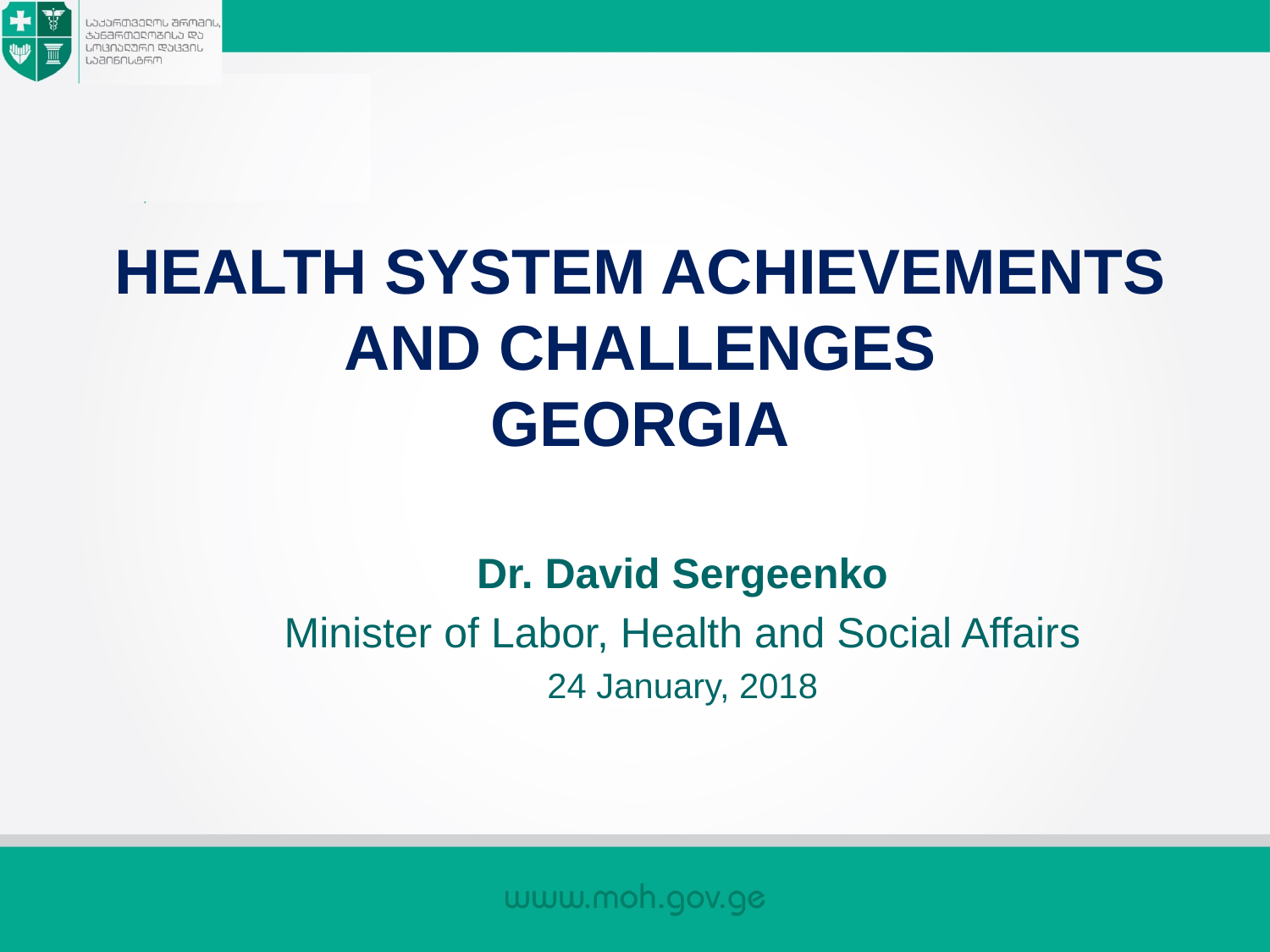

# HEALTH SYSTEM ACHIEVEMENTS AND CHALLENGES GEORGIA
Dr. David Sergeenko
Minister of Labor, Health and Social Affairs
24 January, 2018